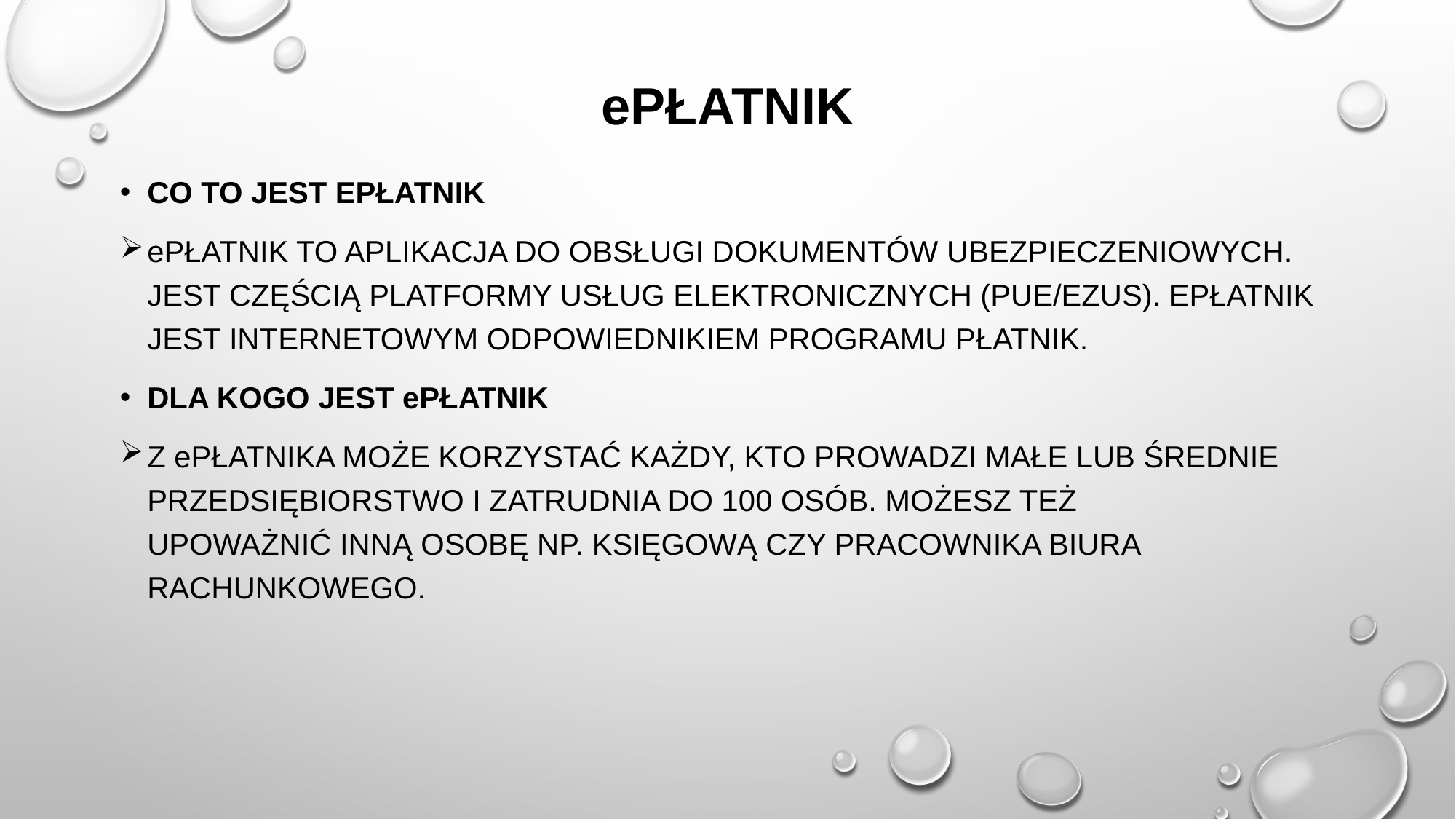

# ePłatnik
Co to jest ePłatnik
ePłatnik to aplikacja do obsługi dokumentów ubezpieczeniowych. Jest częścią Platformy Usług Elektronicznych (PUE/eZUS). ePłatnik jest internetowym odpowiednikiem programu Płatnik.
Dla kogo jest ePłatnik
Z ePłatnika może korzystać każdy, kto prowadzi małe lub średnie przedsiębiorstwo i zatrudnia do 100 osób. Możesz też upoważnić inną osobę np. księgową czy pracownika biura rachunkowego.